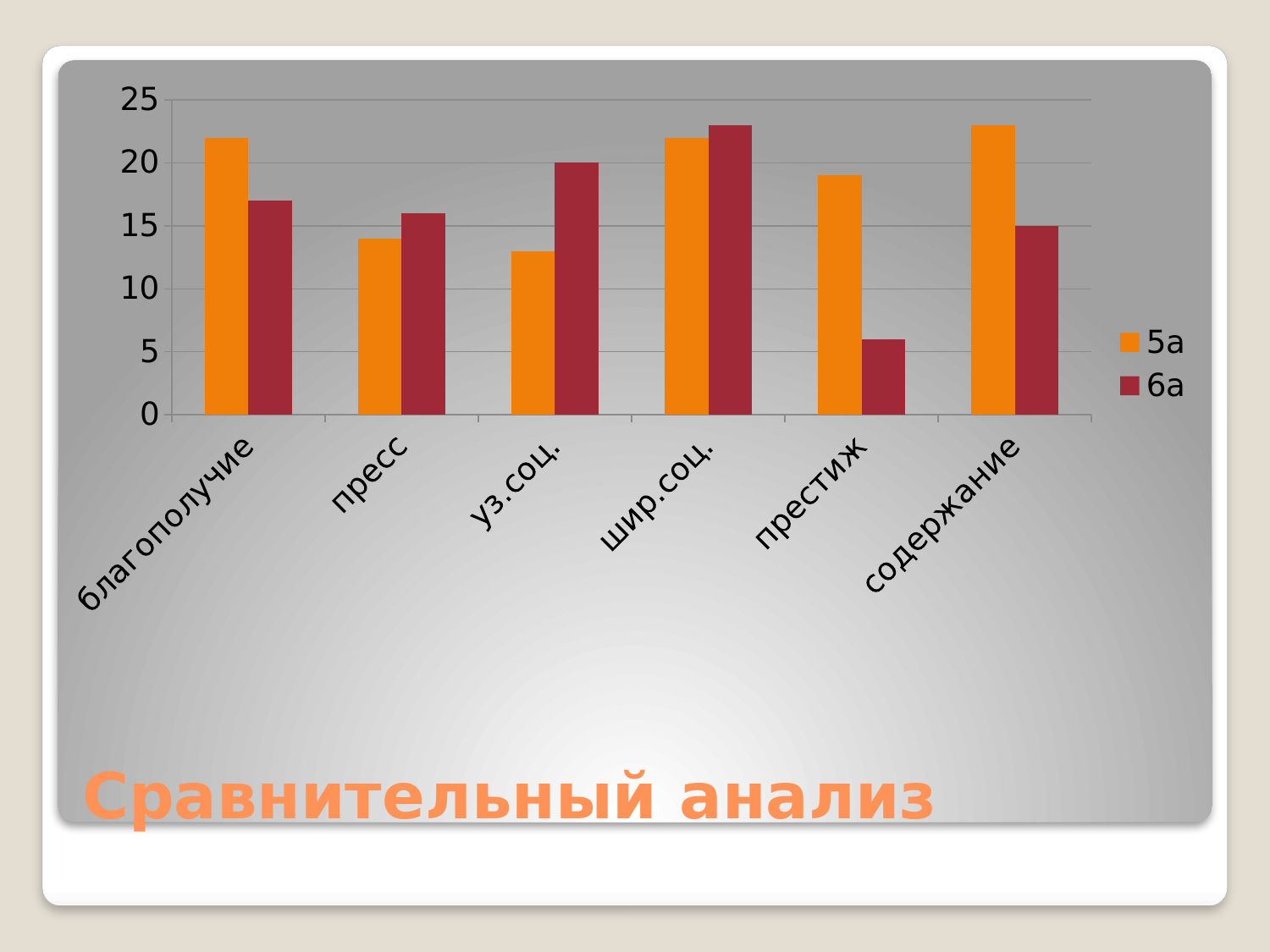

### Chart

| Category | 5а | 6а |
|---|---|---|
| благополучие | 22.0 | 17.0 |
| пресс | 14.0 | 16.0 |
| уз.соц. | 13.0 | 20.0 |
| шир.соц. | 22.0 | 23.0 |
| престиж | 19.0 | 6.0 |
| содержание | 23.0 | 15.0 |
# Сравнительный анализ